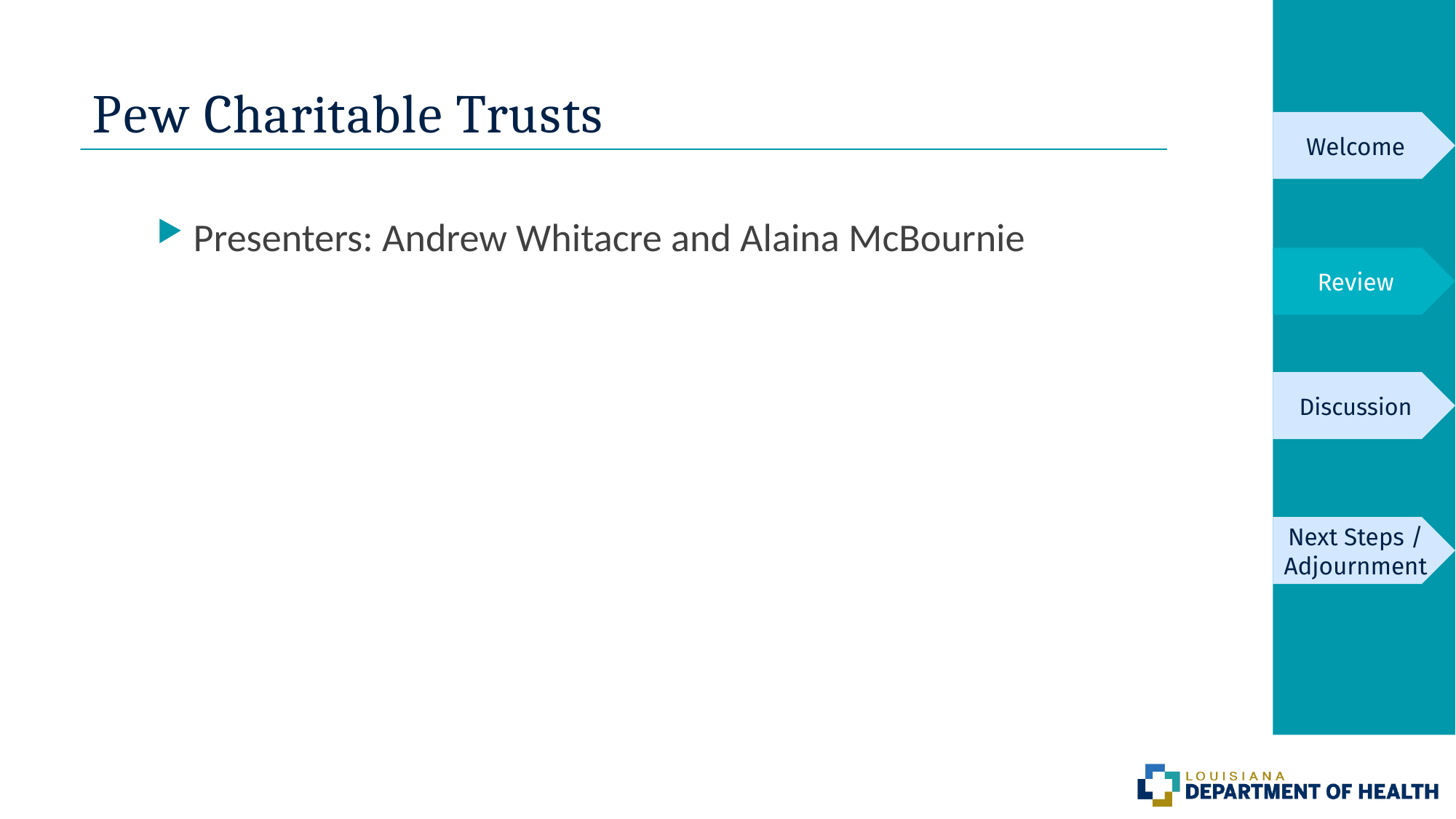

# Pew Charitable Trusts
Welcome
 Presenters: Andrew Whitacre and Alaina McBournie
Review
Discussion
Next Steps / Adjournment